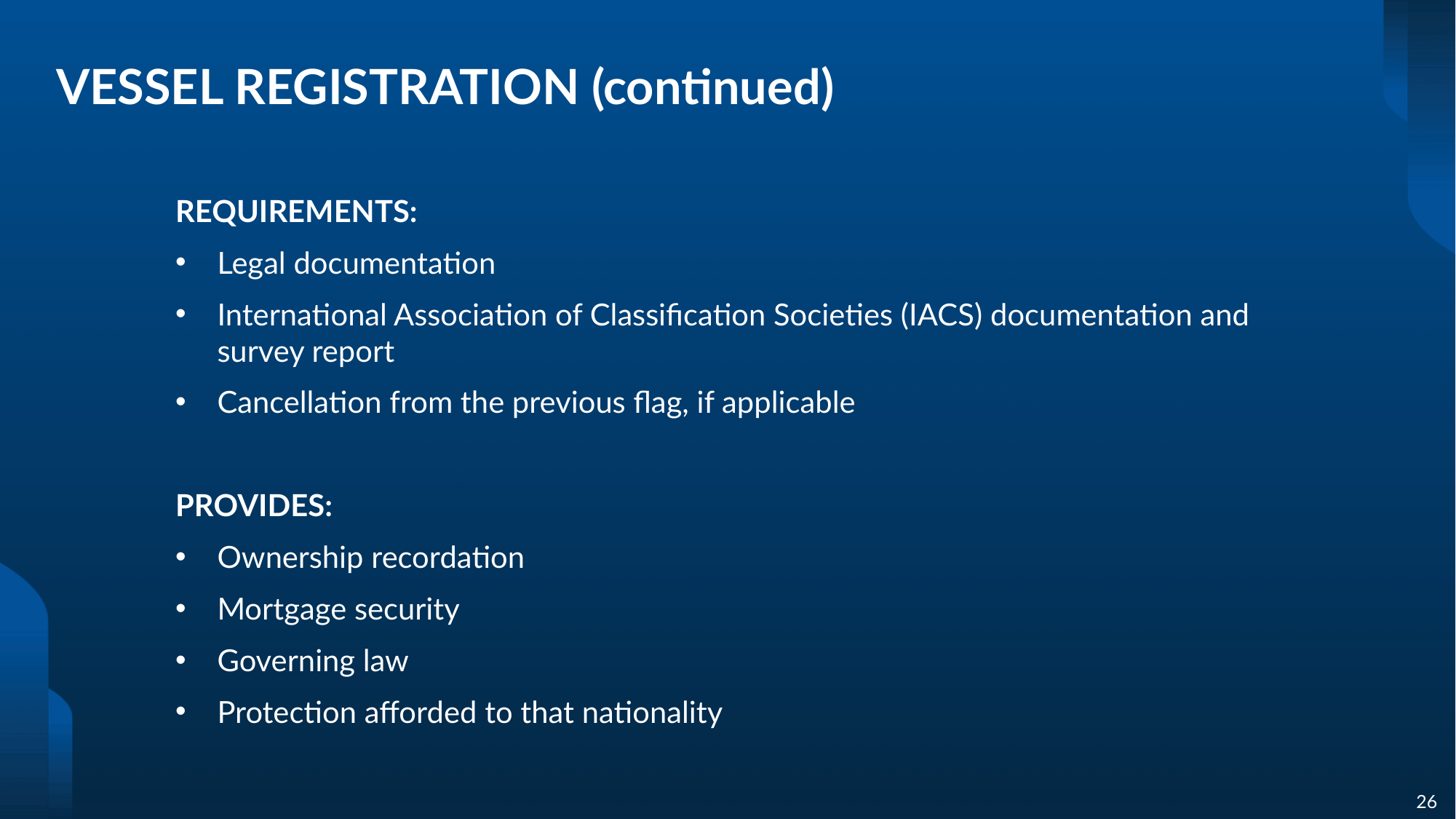

# VESSEL REGISTRATION (continued)
REQUIREMENTS:
Legal documentation
International Association of Classification Societies (IACS) documentation and survey report
Cancellation from the previous flag, if applicable

PROVIDES:
Ownership recordation
Mortgage security
Governing law
Protection afforded to that nationality

26